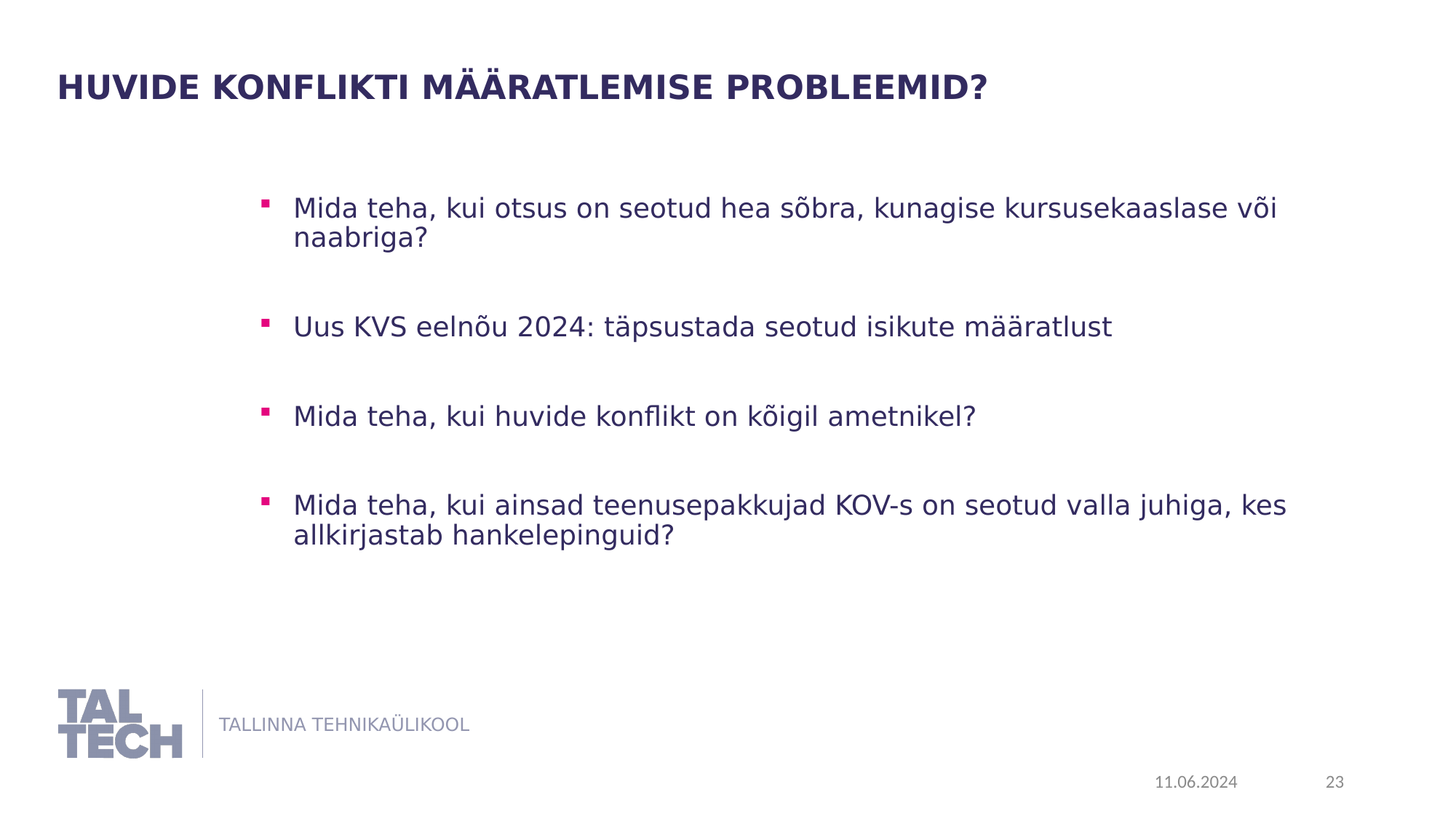

Huvide konflikti määratlemise probleemid?
Mida teha, kui otsus on seotud hea sõbra, kunagise kursusekaaslase või naabriga?

Uus KVS eelnõu 2024: täpsustada seotud isikute määratlust

Mida teha, kui huvide konflikt on kõigil ametnikel?

Mida teha, kui ainsad teenusepakkujad KOV-s on seotud valla juhiga, kes allkirjastab hankelepinguid?

11.06.2024
23